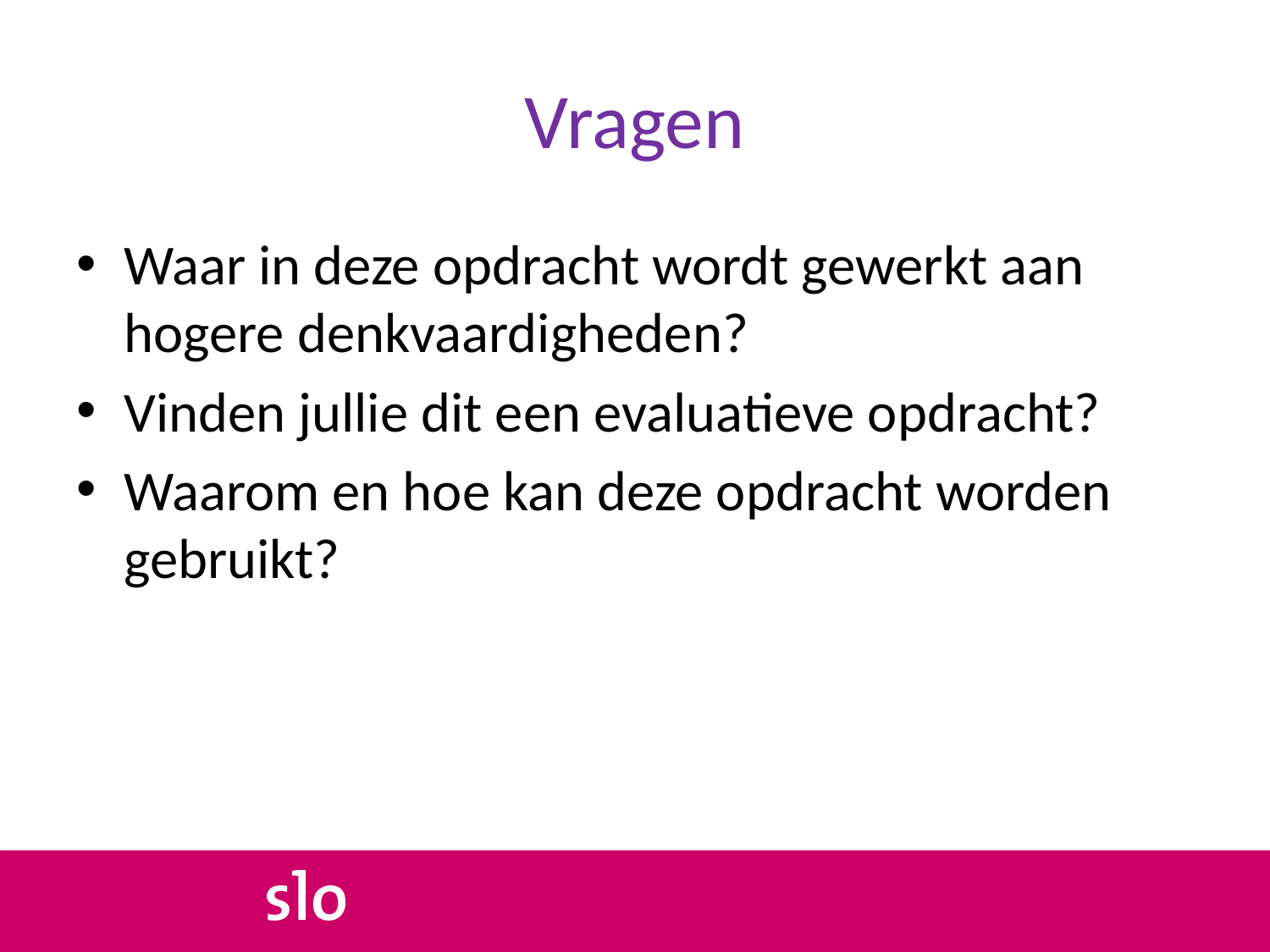

# Vragen
Waar in deze opdracht wordt gewerkt aan hogere denkvaardigheden?
Vinden jullie dit een evaluatieve opdracht?
Waarom en hoe kan deze opdracht worden gebruikt?